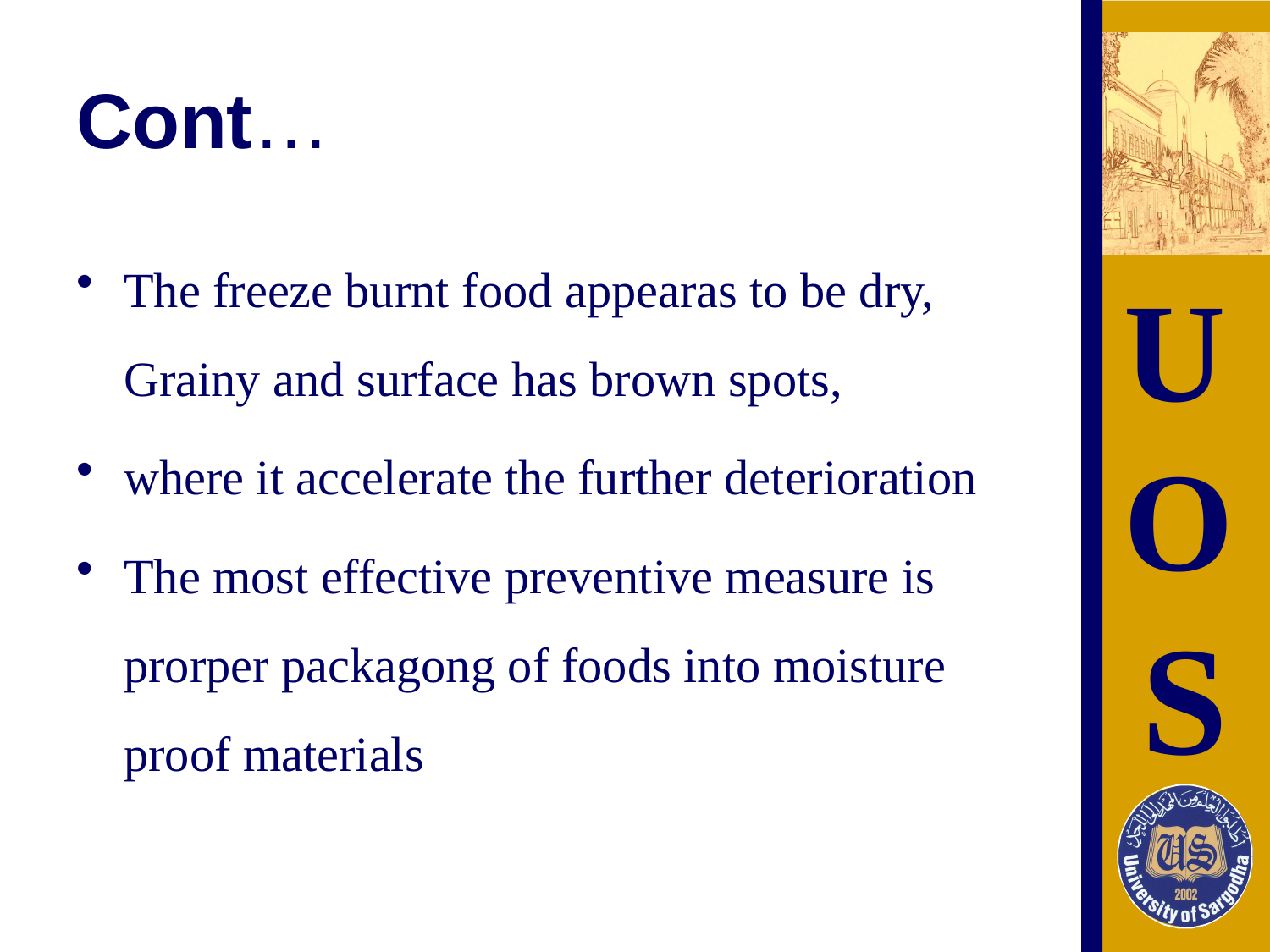

# Cont…
The freeze burnt food appearas to be dry, Grainy and surface has brown spots,
where it accelerate the further deterioration
The most effective preventive measure is prorper packagong of foods into moisture proof materials